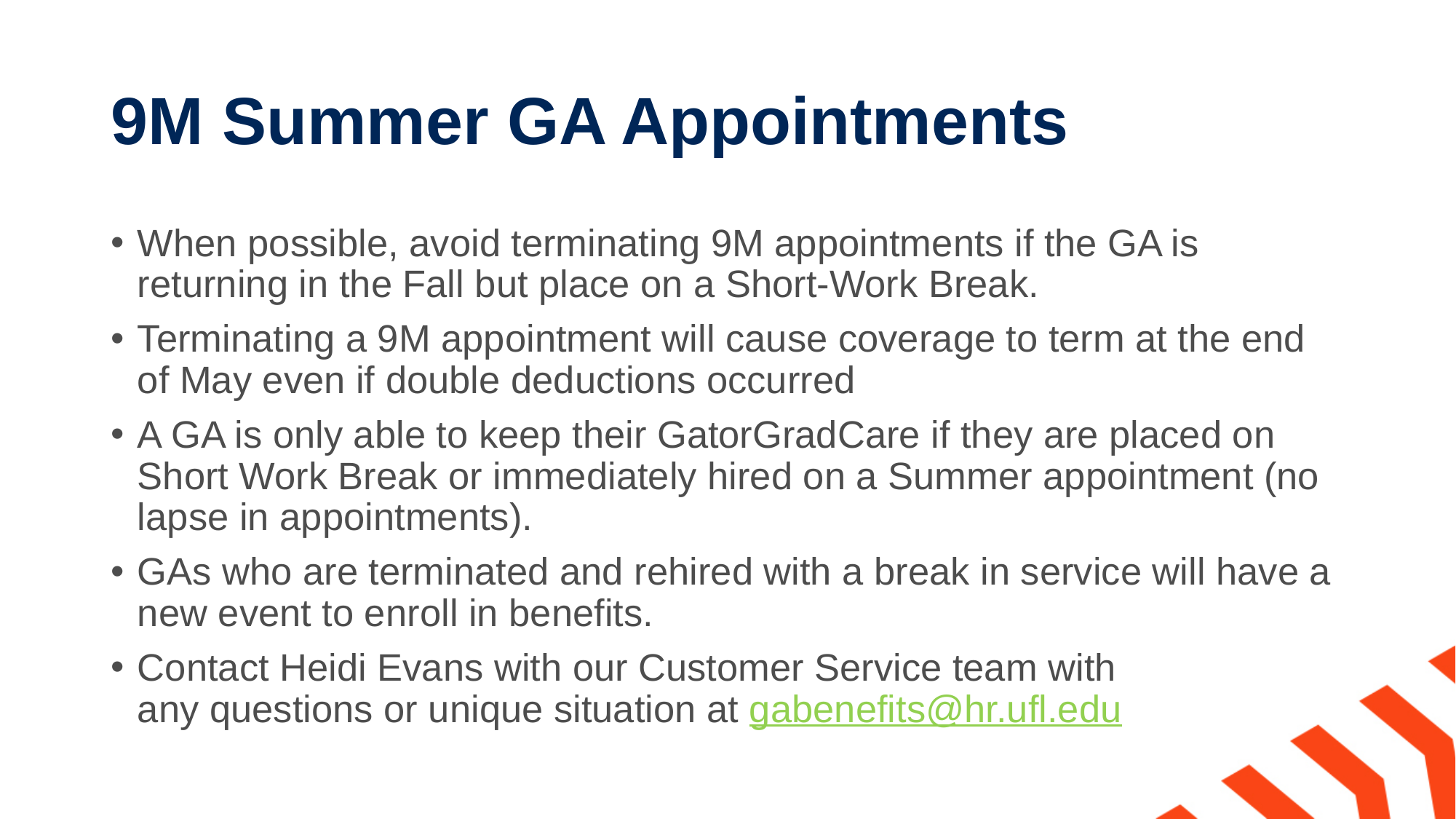

# 9M Summer GA Appointments
When possible, avoid terminating 9M appointments if the GA is returning in the Fall but place on a Short-Work Break. ​
​Terminating a 9M appointment will cause coverage to term at the end of May even if double deductions occurred
A GA is only able to keep their GatorGradCare if they are placed on Short Work Break or immediately hired on a Summer appointment (no lapse in appointments). ​
GAs who are terminated and rehired with a break in service will have a new event to enroll in benefits. ​
Contact Heidi Evans with our Customer Service team with any questions or unique situation at gabenefits@hr.ufl.edu